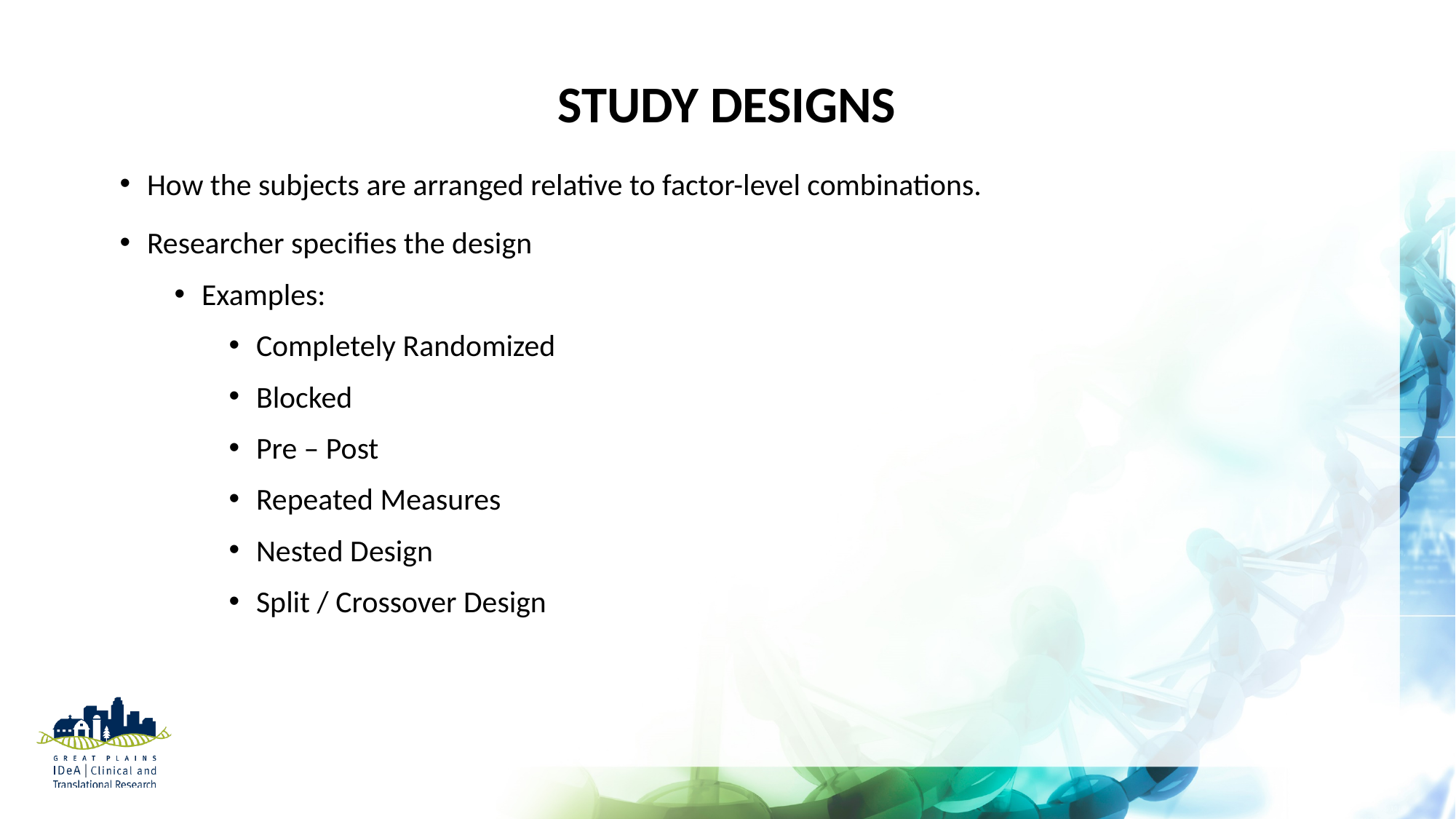

# Study designs
How the subjects are arranged relative to factor-level combinations.
Researcher specifies the design
Examples:
Completely Randomized
Blocked
Pre – Post
Repeated Measures
Nested Design
Split / Crossover Design